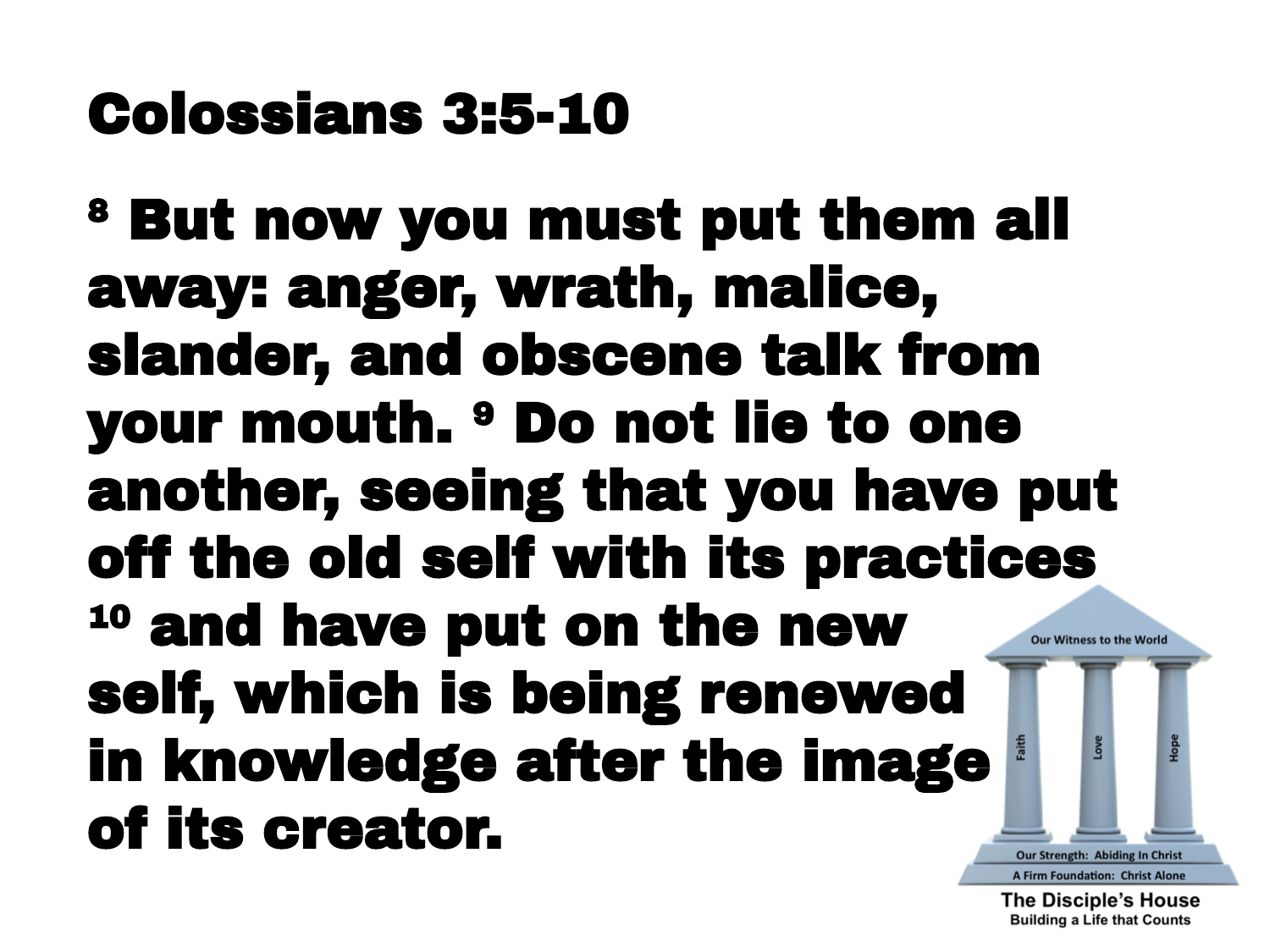

Colossians 3:5-10

8 But now you must put them all away: anger, wrath, malice, slander, and obscene talk from your mouth. 9 Do not lie to one another, seeing that you have put off the old self with its practices 10 and have put on the new self, which is being renewed
in knowledge after the image
of its creator.